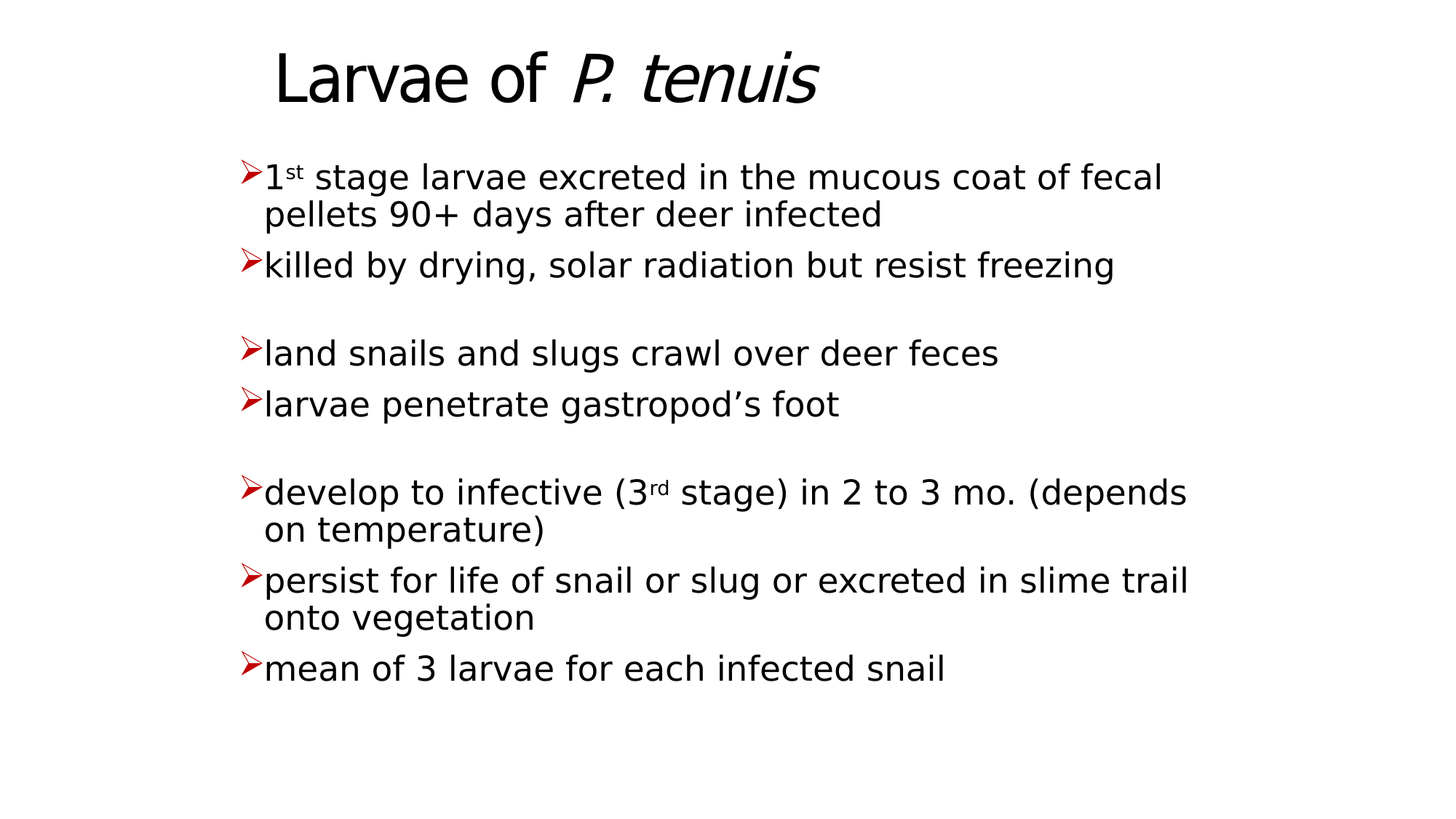

# Larvae of P. tenuis
1st stage larvae excreted in the mucous coat of fecal pellets 90+ days after deer infected
killed by drying, solar radiation but resist freezing
land snails and slugs crawl over deer feces
larvae penetrate gastropod’s foot
develop to infective (3rd stage) in 2 to 3 mo. (depends on temperature)
persist for life of snail or slug or excreted in slime trail onto vegetation
mean of 3 larvae for each infected snail